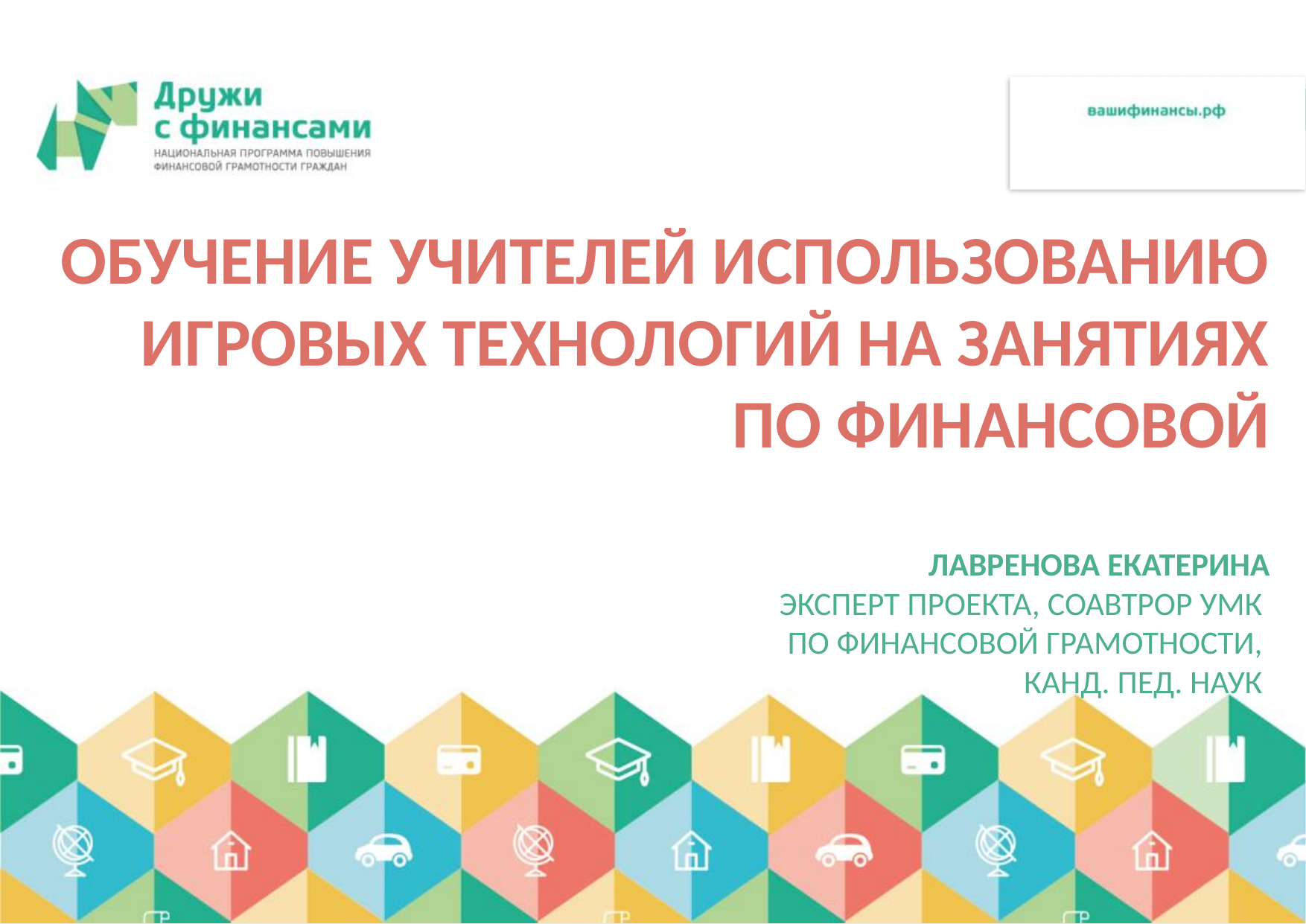

# Обучение учителей использованию игровых технологий на занятиях по финансовой Лавренова Екатерина эксперт проекта, соавтрор Умк по финансовой грамотности, канд. пед. наук